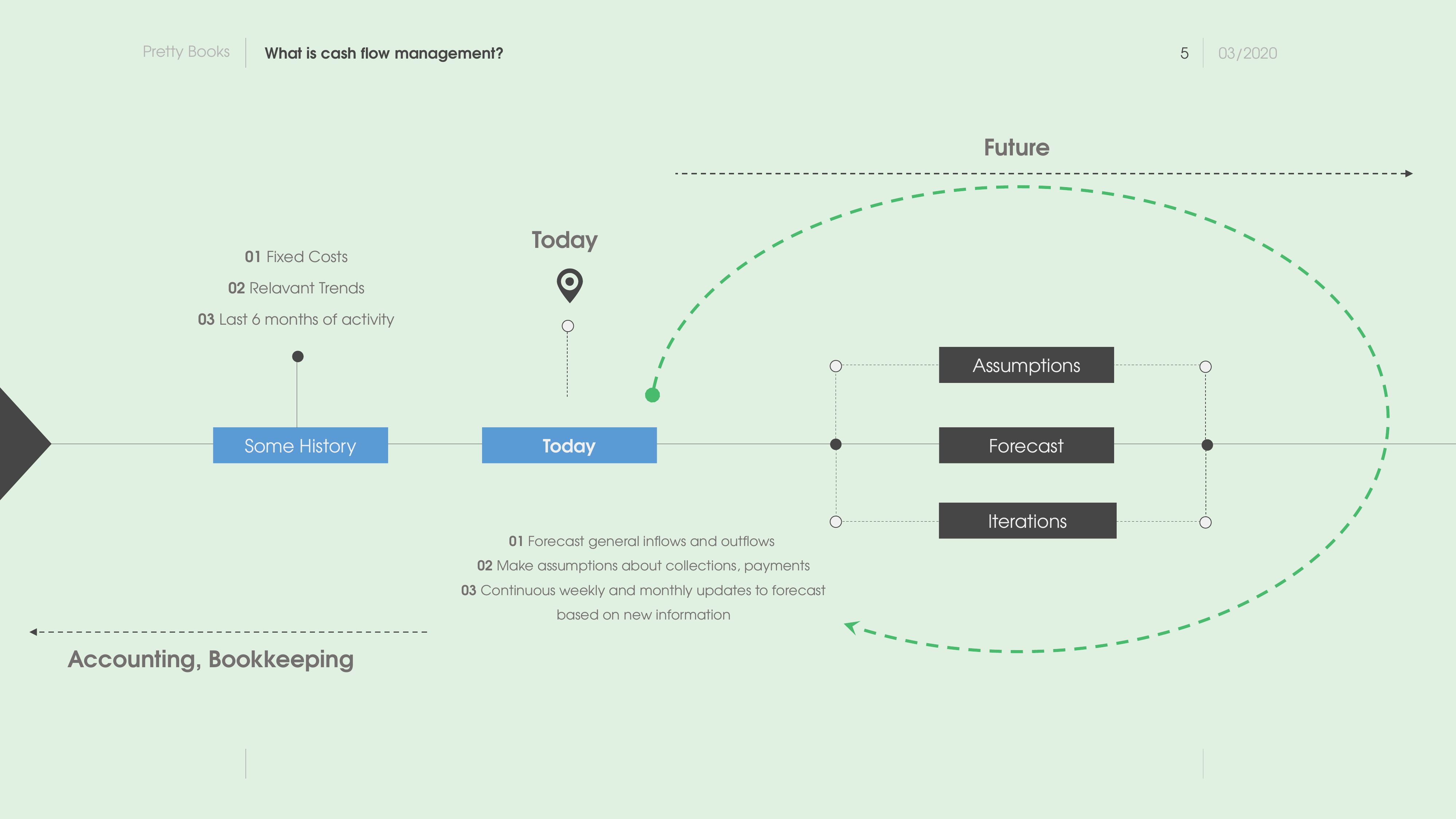

What is cash flow management?

Future
Today
01 Fixed Costs

02 Relavant Trends
03 Last 6 months of activity

Assumptions

Some History
Today
Forecast

Iterations

01 Forecast general inflows and outflows
02 Make assumptions about collections, payments
03 Continuous weekly and monthly updates to forecast based on new information

Accounting, Bookkeeping